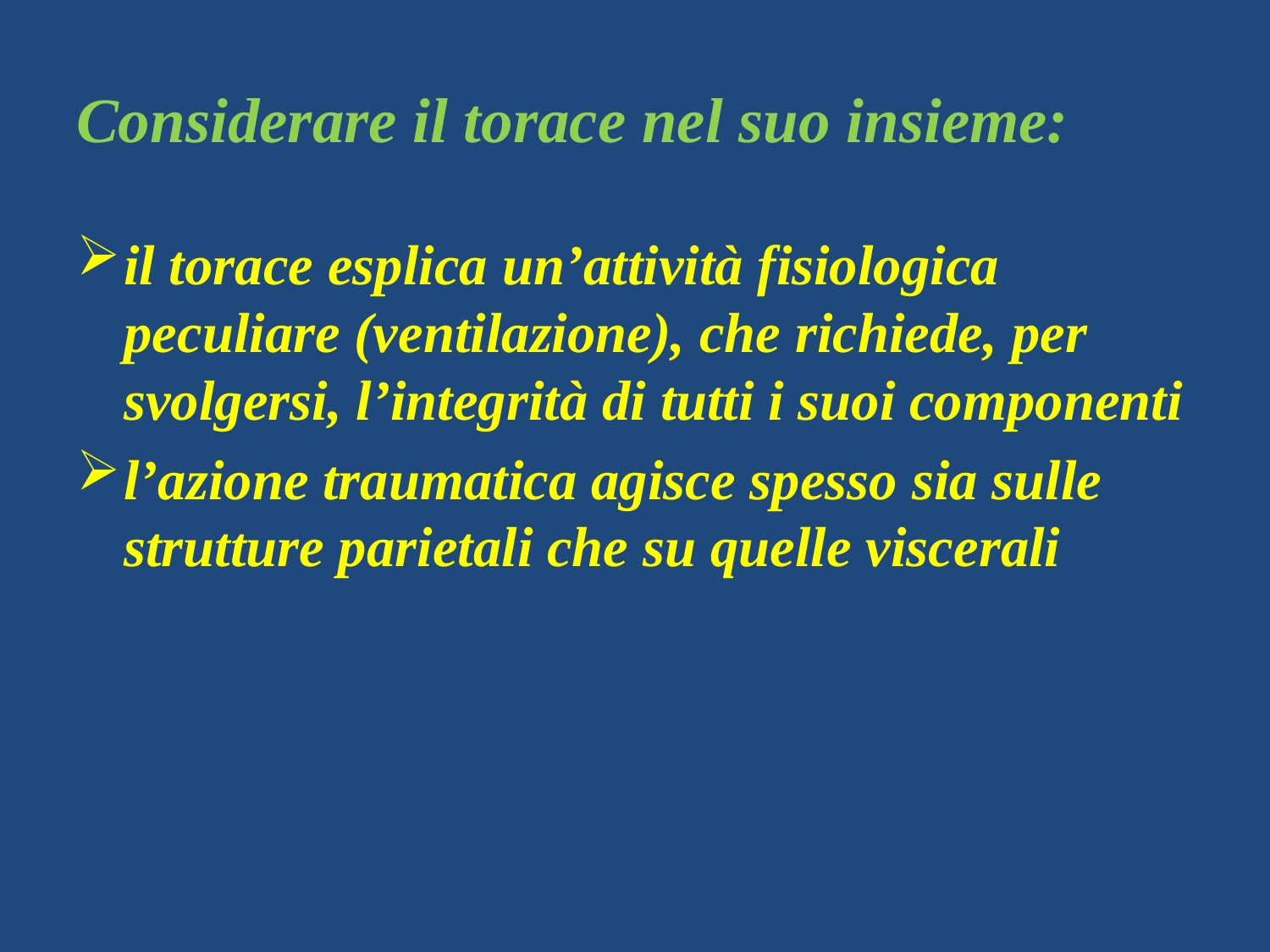

# Considerare il torace nel suo insieme:
il torace esplica un’attività fisiologica peculiare (ventilazione), che richiede, per svolgersi, l’integrità di tutti i suoi componenti
l’azione traumatica agisce spesso sia sulle strutture parietali che su quelle viscerali